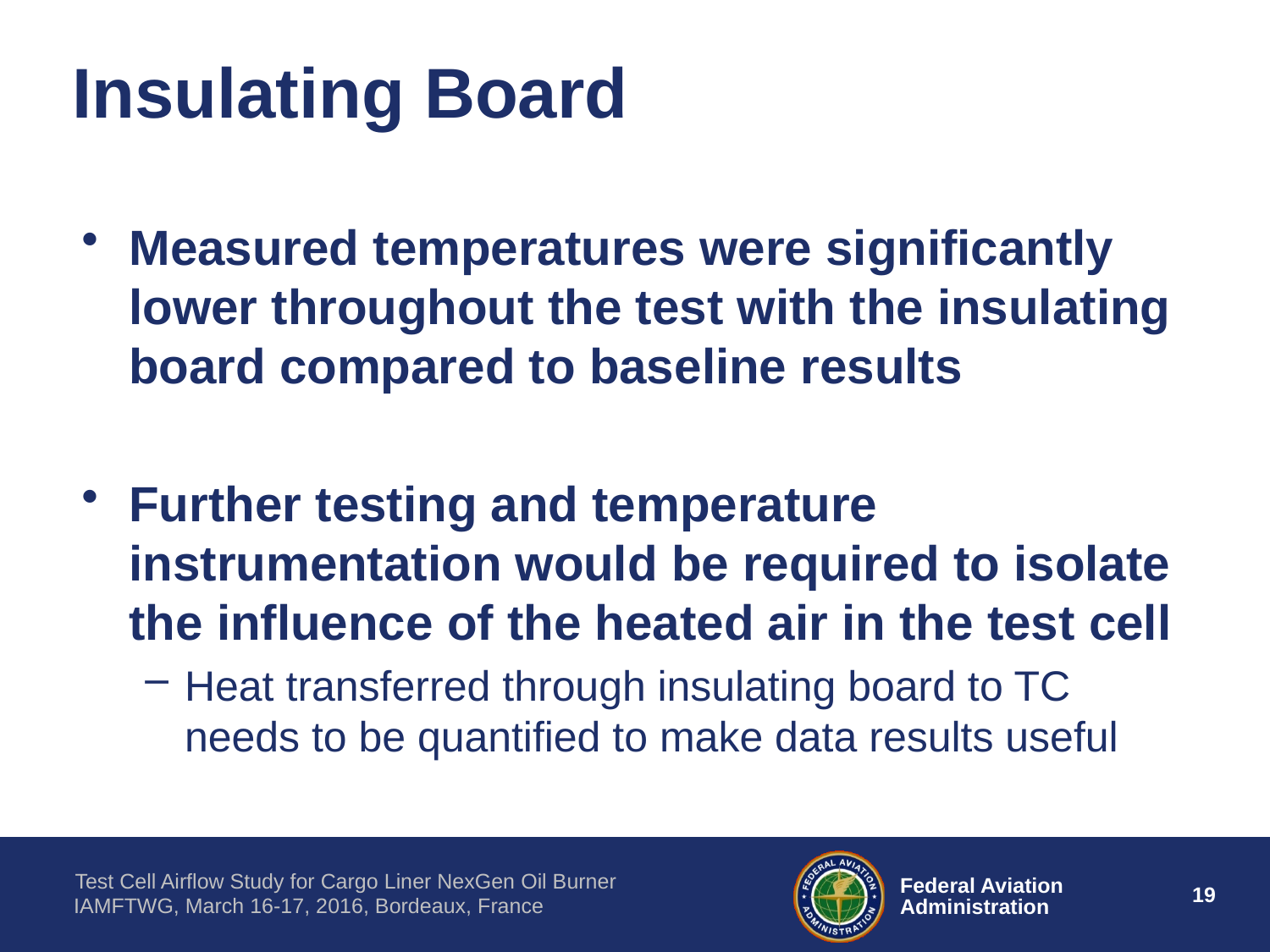

# Insulating Board
Measured temperatures were significantly lower throughout the test with the insulating board compared to baseline results

Further testing and temperature instrumentation would be required to isolate the influence of the heated air in the test cell
Heat transferred through insulating board to TC needs to be quantified to make data results useful